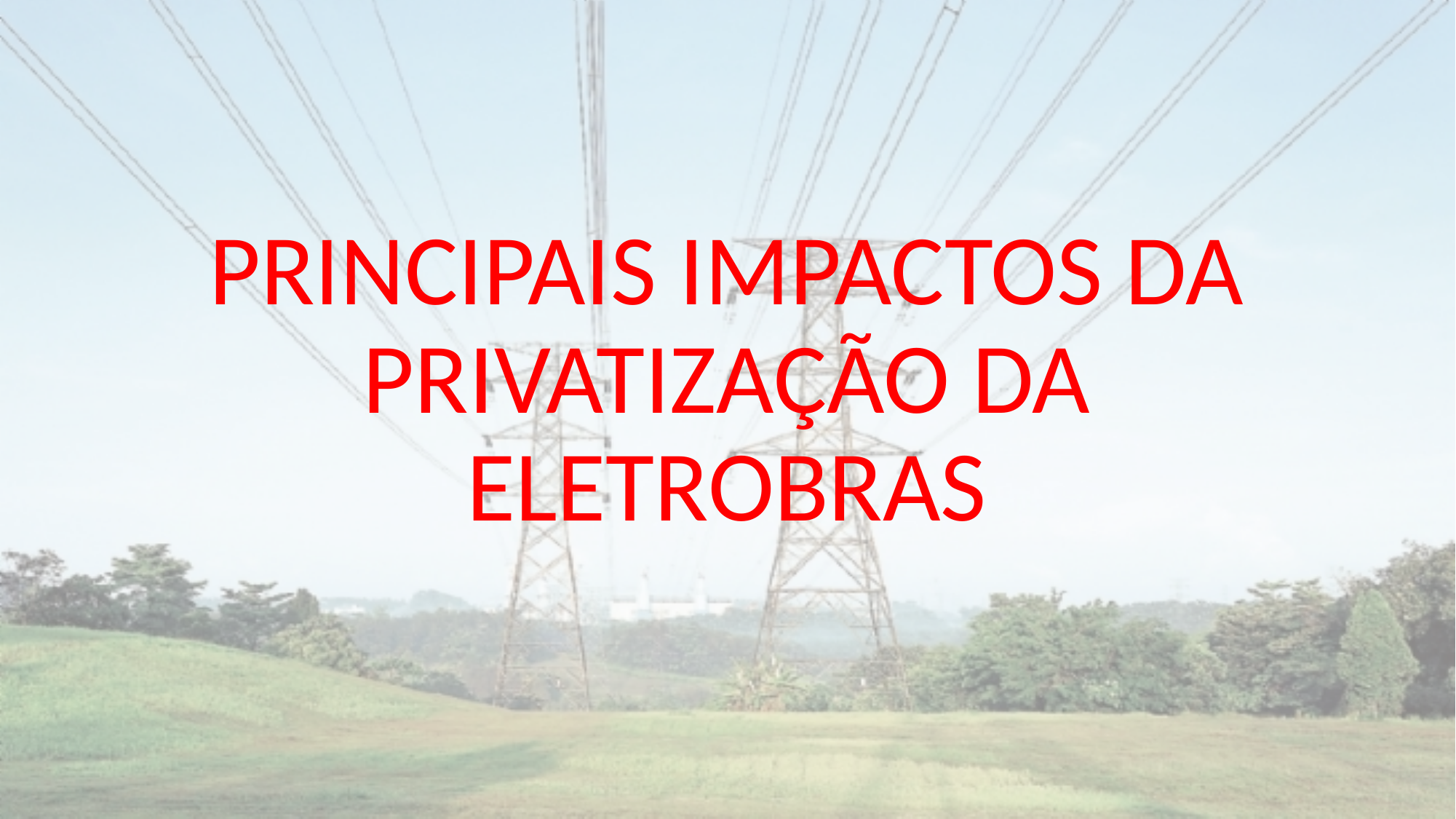

# PRINCIPAIS IMPACTOS DA PRIVATIZAÇÃO DA ELETROBRAS